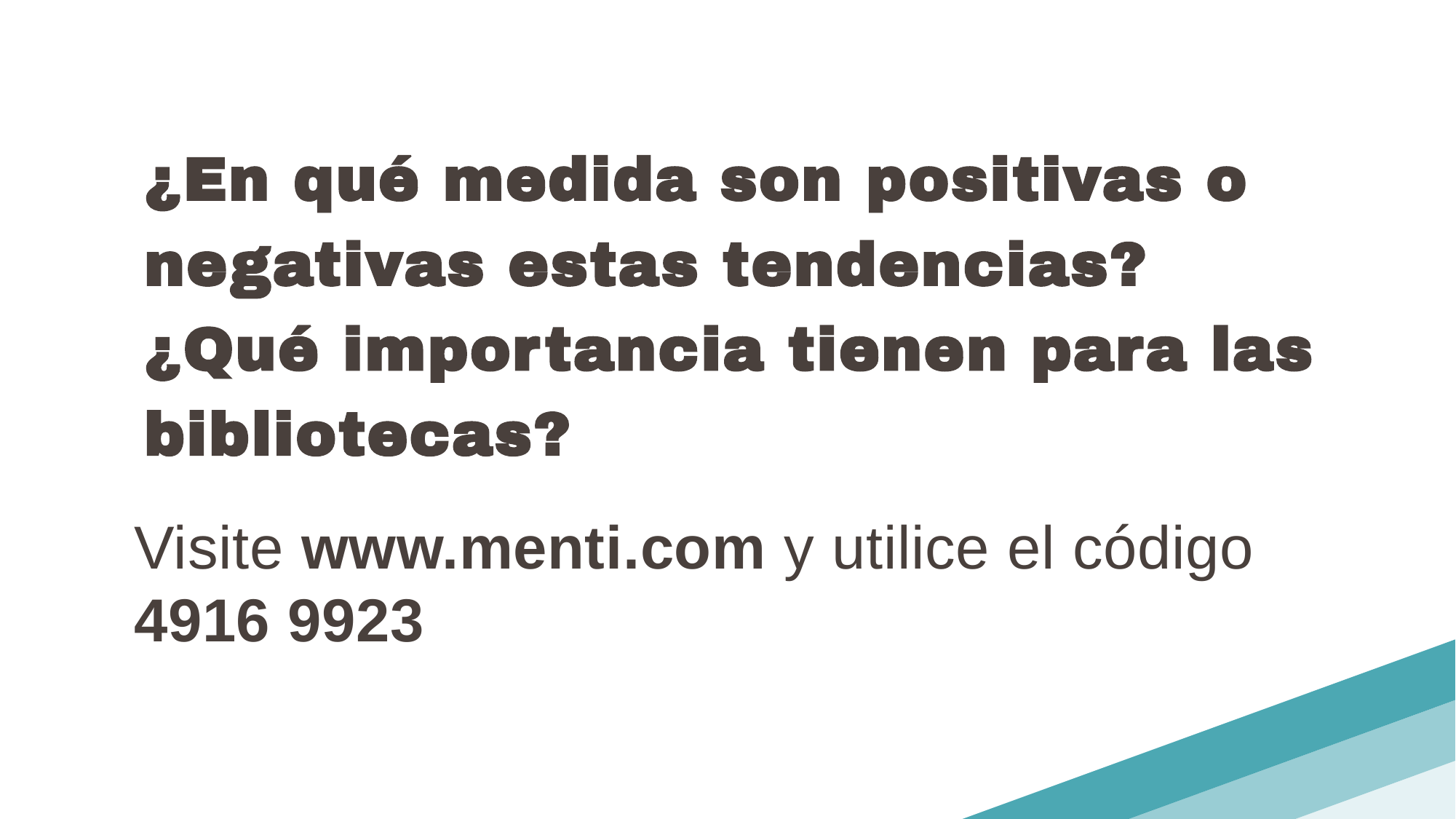

¿En qué medida son positivas o negativas estas tendencias? ¿Qué importancia tienen para las bibliotecas?
Visite www.menti.com y utilice el código 4916 9923